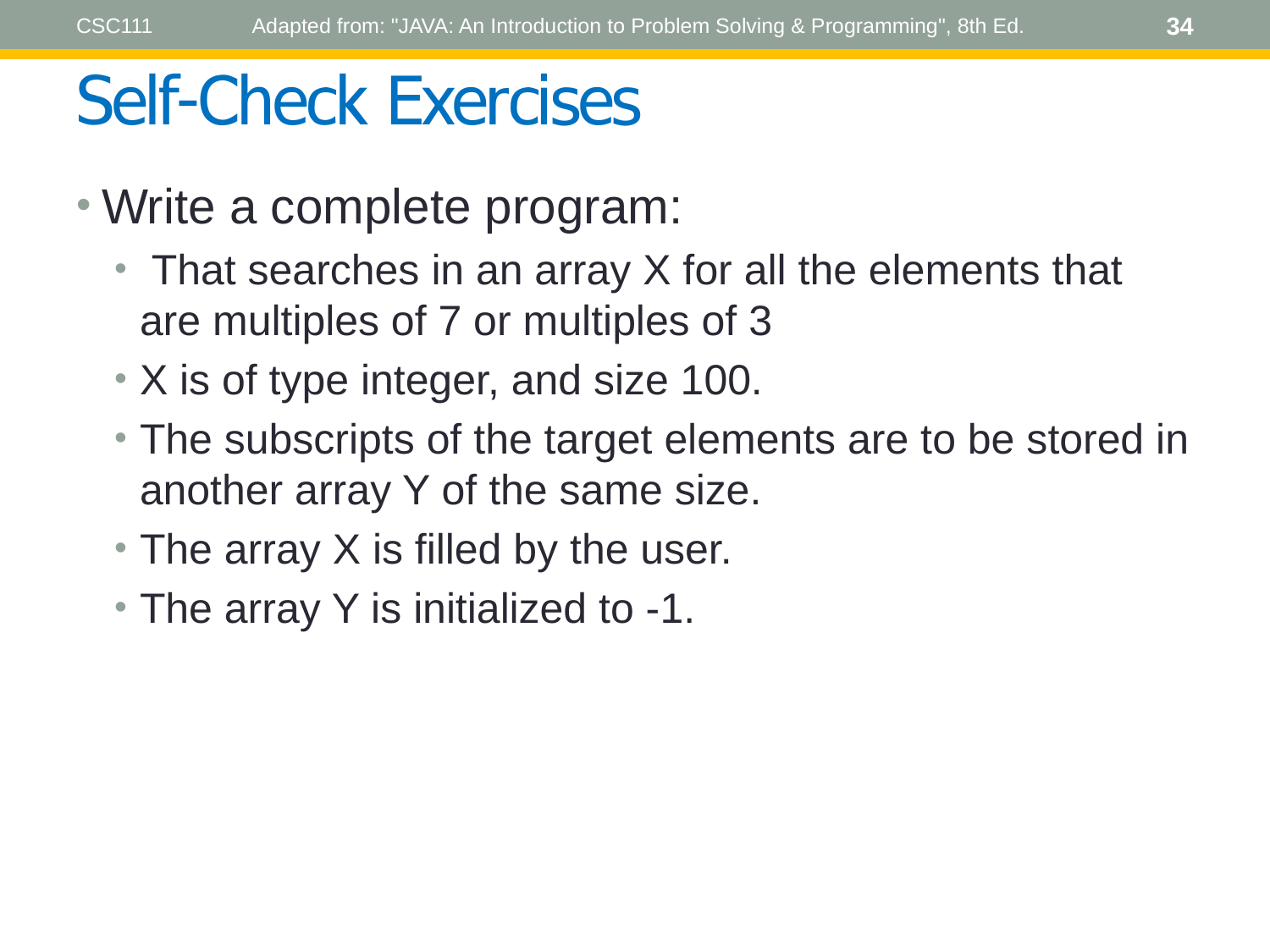

CSC111
Adapted from: "JAVA: An Introduction to Problem Solving & Programming", 8th Ed.
 34
# Self-Check Exercises
Write a complete program:
 That searches in an array X for all the elements that are multiples of 7 or multiples of 3
X is of type integer, and size 100.
The subscripts of the target elements are to be stored in another array Y of the same size.
The array X is filled by the user.
The array Y is initialized to -1.